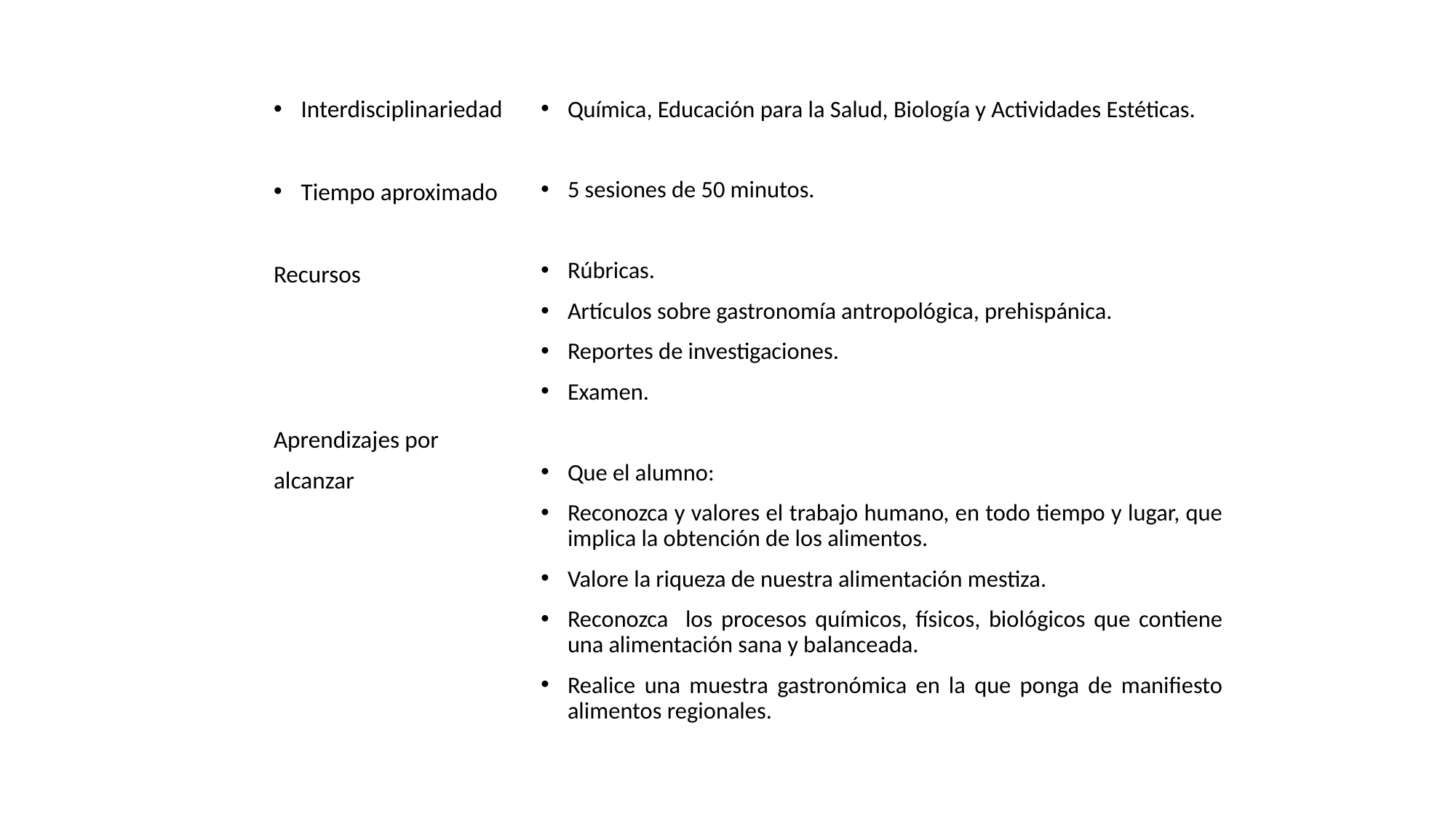

Interdisciplinariedad

Tiempo aproximado

Recursos

Aprendizajes por
alcanzar
Química, Educación para la Salud, Biología y Actividades Estéticas.

5 sesiones de 50 minutos.

Rúbricas.
Artículos sobre gastronomía antropológica, prehispánica.
Reportes de investigaciones.
Examen.

Que el alumno:
Reconozca y valores el trabajo humano, en todo tiempo y lugar, que implica la obtención de los alimentos.
Valore la riqueza de nuestra alimentación mestiza.
Reconozca  los procesos químicos, físicos, biológicos que contiene una alimentación sana y balanceada.
Realice una muestra gastronómica en la que ponga de manifiesto alimentos regionales.